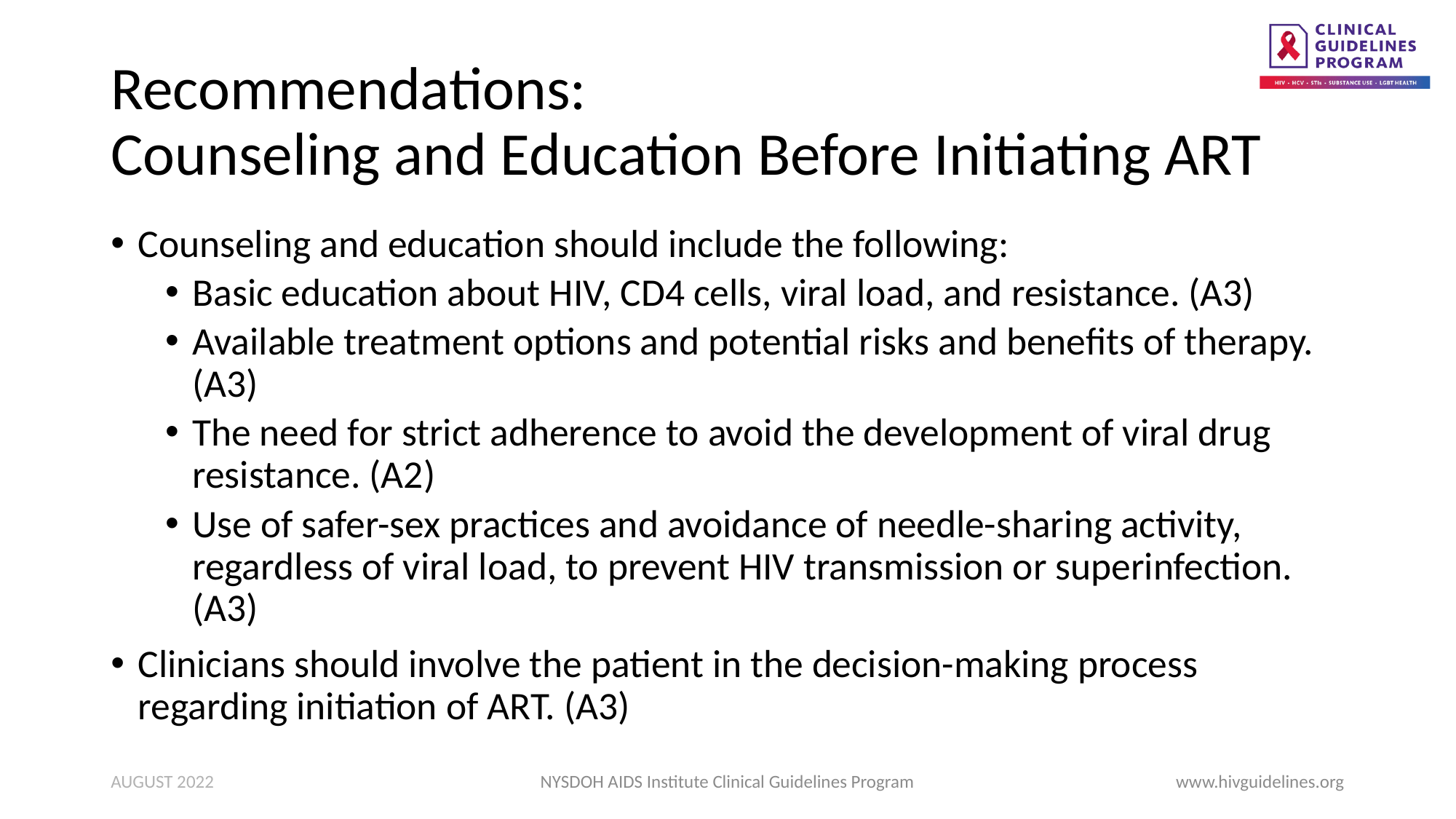

# Recommendations: Counseling and Education Before Initiating ART
Counseling and education should include the following:
Basic education about HIV, CD4 cells, viral load, and resistance. (A3)
Available treatment options and potential risks and benefits of therapy. (A3)
The need for strict adherence to avoid the development of viral drug resistance. (A2)
Use of safer-sex practices and avoidance of needle-sharing activity, regardless of viral load, to prevent HIV transmission or superinfection. (A3)
Clinicians should involve the patient in the decision-making process regarding initiation of ART. (A3)
AUGUST 2022
NYSDOH AIDS Institute Clinical Guidelines Program
www.hivguidelines.org